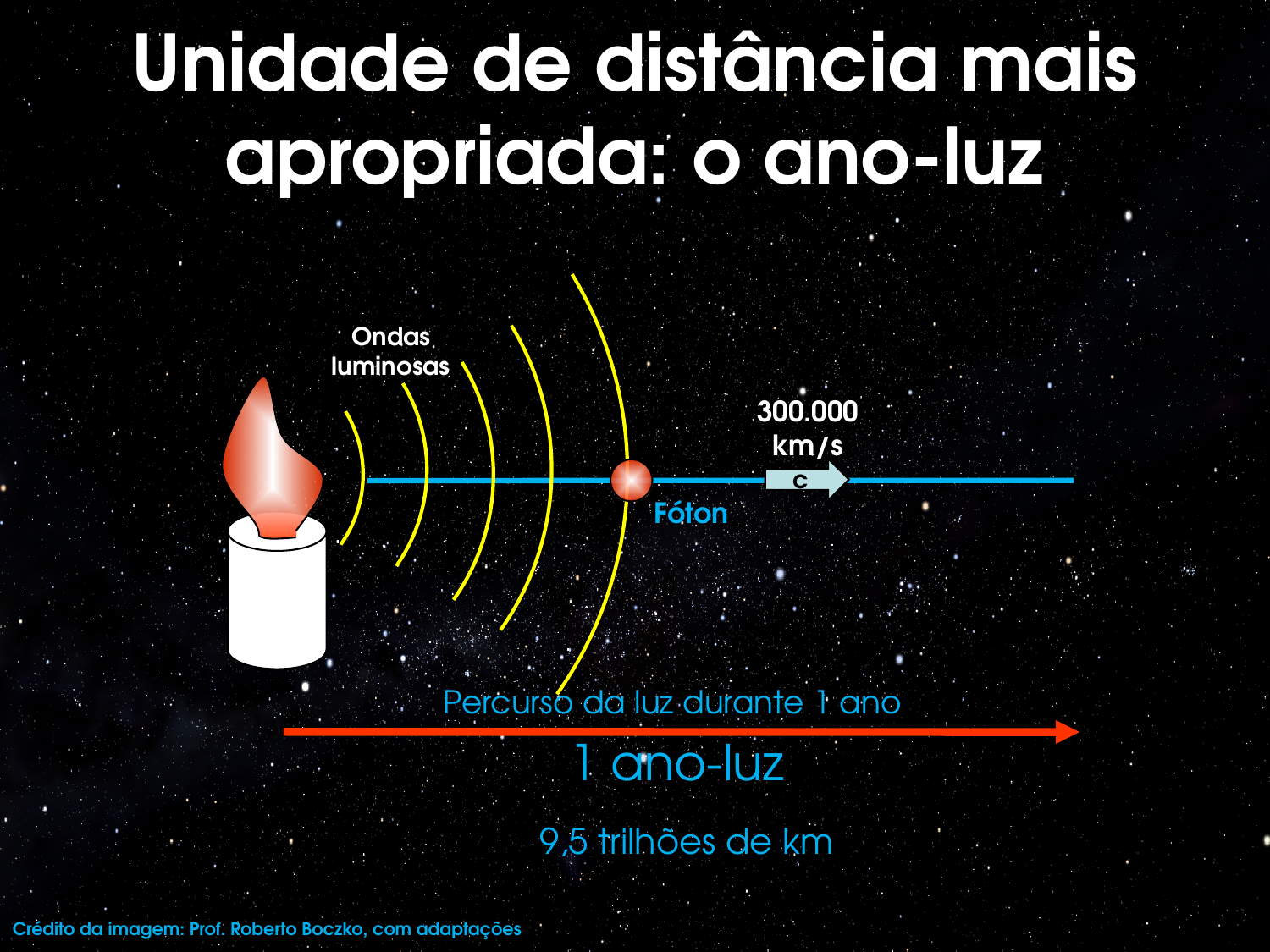

# Unidade de distância mais apropriada: o ano-luz

Ondas
luminosas

300.000
km/s
c

Fóton
Percurso da luz durante 1 ano
1 ano-luz

9,5 trilhões de km
Crédito da imagem: Prof. Roberto Boczko, com adaptações